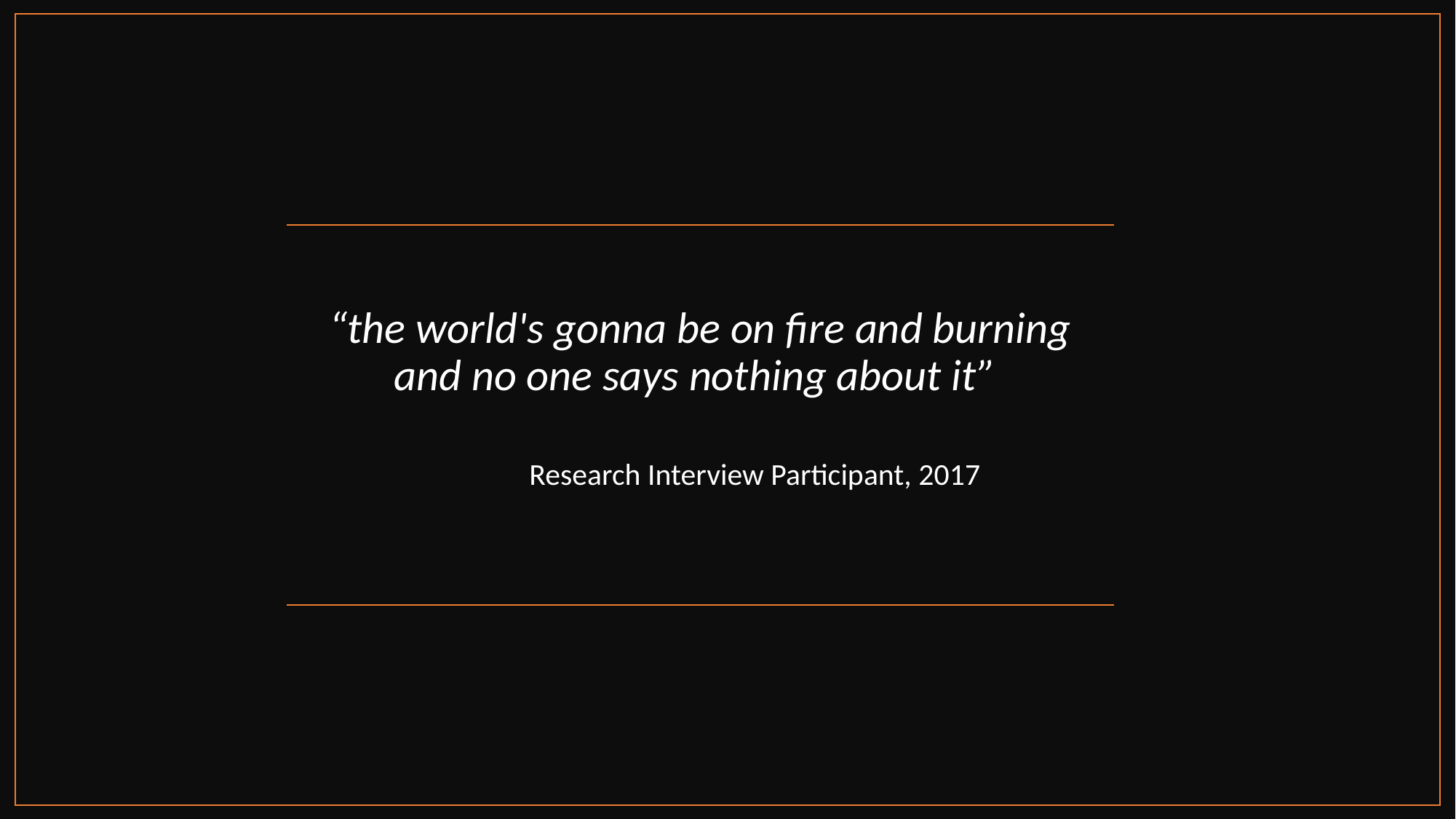

# “the world's gonna be on fire and burning and no one says nothing about it” Research Interview Participant, 2017